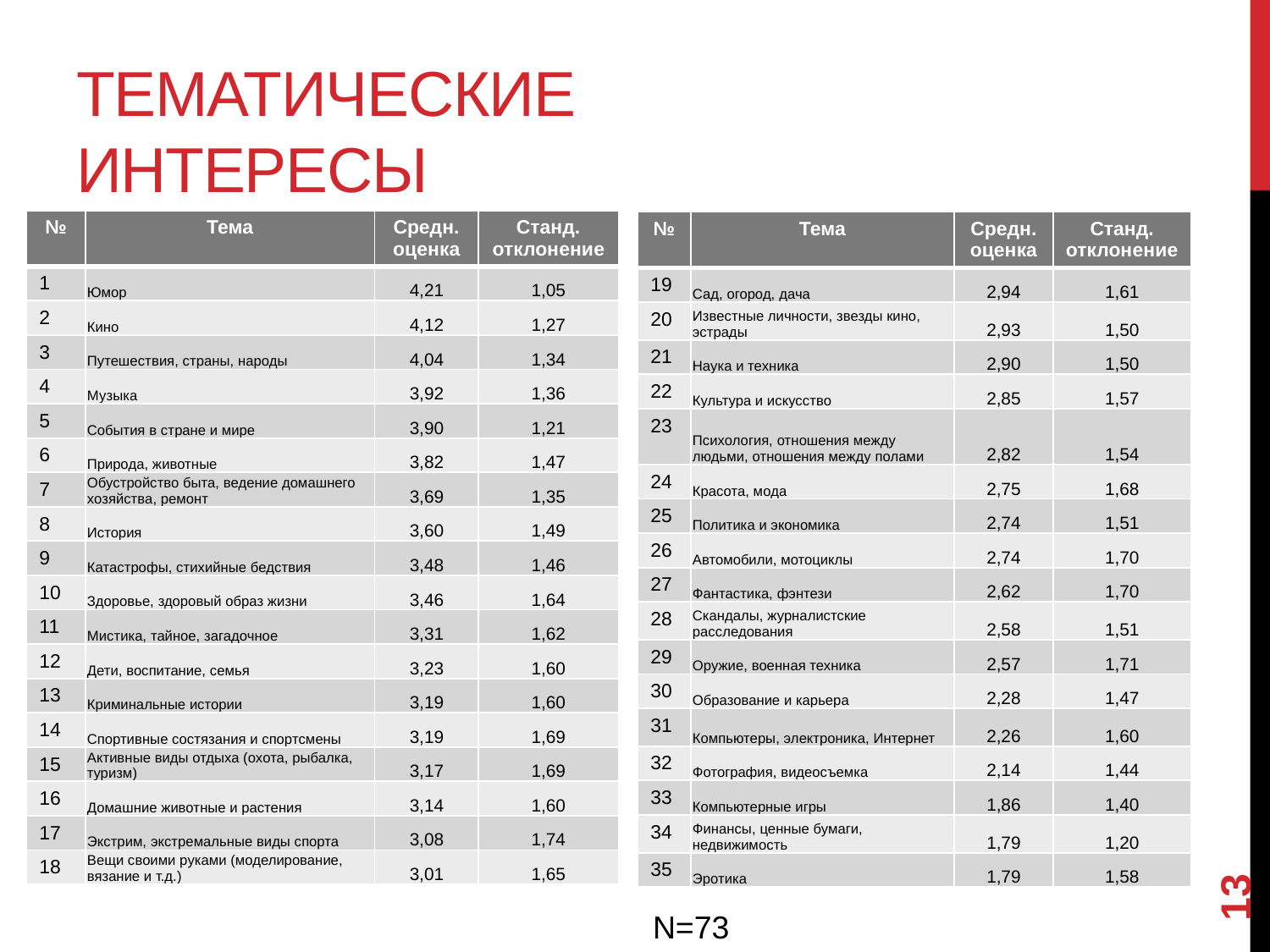

# Тематические интересы
| № | Тема | Средн. оценка | Станд. отклонение |
| --- | --- | --- | --- |
| 1 | Юмор | 4,21 | 1,05 |
| 2 | Кино | 4,12 | 1,27 |
| 3 | Путешествия, страны, народы | 4,04 | 1,34 |
| 4 | Музыка | 3,92 | 1,36 |
| 5 | События в стране и мире | 3,90 | 1,21 |
| 6 | Природа, животные | 3,82 | 1,47 |
| 7 | Обустройство быта, ведение домашнего хозяйства, ремонт | 3,69 | 1,35 |
| 8 | История | 3,60 | 1,49 |
| 9 | Катастрофы, стихийные бедствия | 3,48 | 1,46 |
| 10 | Здоровье, здоровый образ жизни | 3,46 | 1,64 |
| 11 | Мистика, тайное, загадочное | 3,31 | 1,62 |
| 12 | Дети, воспитание, семья | 3,23 | 1,60 |
| 13 | Криминальные истории | 3,19 | 1,60 |
| 14 | Спортивные состязания и спортсмены | 3,19 | 1,69 |
| 15 | Активные виды отдыха (охота, рыбалка, туризм) | 3,17 | 1,69 |
| 16 | Домашние животные и растения | 3,14 | 1,60 |
| 17 | Экстрим, экстремальные виды спорта | 3,08 | 1,74 |
| 18 | Вещи своими руками (моделирование, вязание и т.д.) | 3,01 | 1,65 |
| № | Тема | Средн. оценка | Станд. отклонение |
| --- | --- | --- | --- |
| 19 | Сад, огород, дача | 2,94 | 1,61 |
| 20 | Известные личности, звезды кино, эстрады | 2,93 | 1,50 |
| 21 | Наука и техника | 2,90 | 1,50 |
| 22 | Культура и искусство | 2,85 | 1,57 |
| 23 | Психология, отношения между людьми, отношения между полами | 2,82 | 1,54 |
| 24 | Красота, мода | 2,75 | 1,68 |
| 25 | Политика и экономика | 2,74 | 1,51 |
| 26 | Автомобили, мотоциклы | 2,74 | 1,70 |
| 27 | Фантастика, фэнтези | 2,62 | 1,70 |
| 28 | Скандалы, журналистские расследования | 2,58 | 1,51 |
| 29 | Оружие, военная техника | 2,57 | 1,71 |
| 30 | Образование и карьера | 2,28 | 1,47 |
| 31 | Компьютеры, электроника, Интернет | 2,26 | 1,60 |
| 32 | Фотография, видеосъемка | 2,14 | 1,44 |
| 33 | Компьютерные игры | 1,86 | 1,40 |
| 34 | Финансы, ценные бумаги, недвижимость | 1,79 | 1,20 |
| 35 | Эротика | 1,79 | 1,58 |
13
N=73